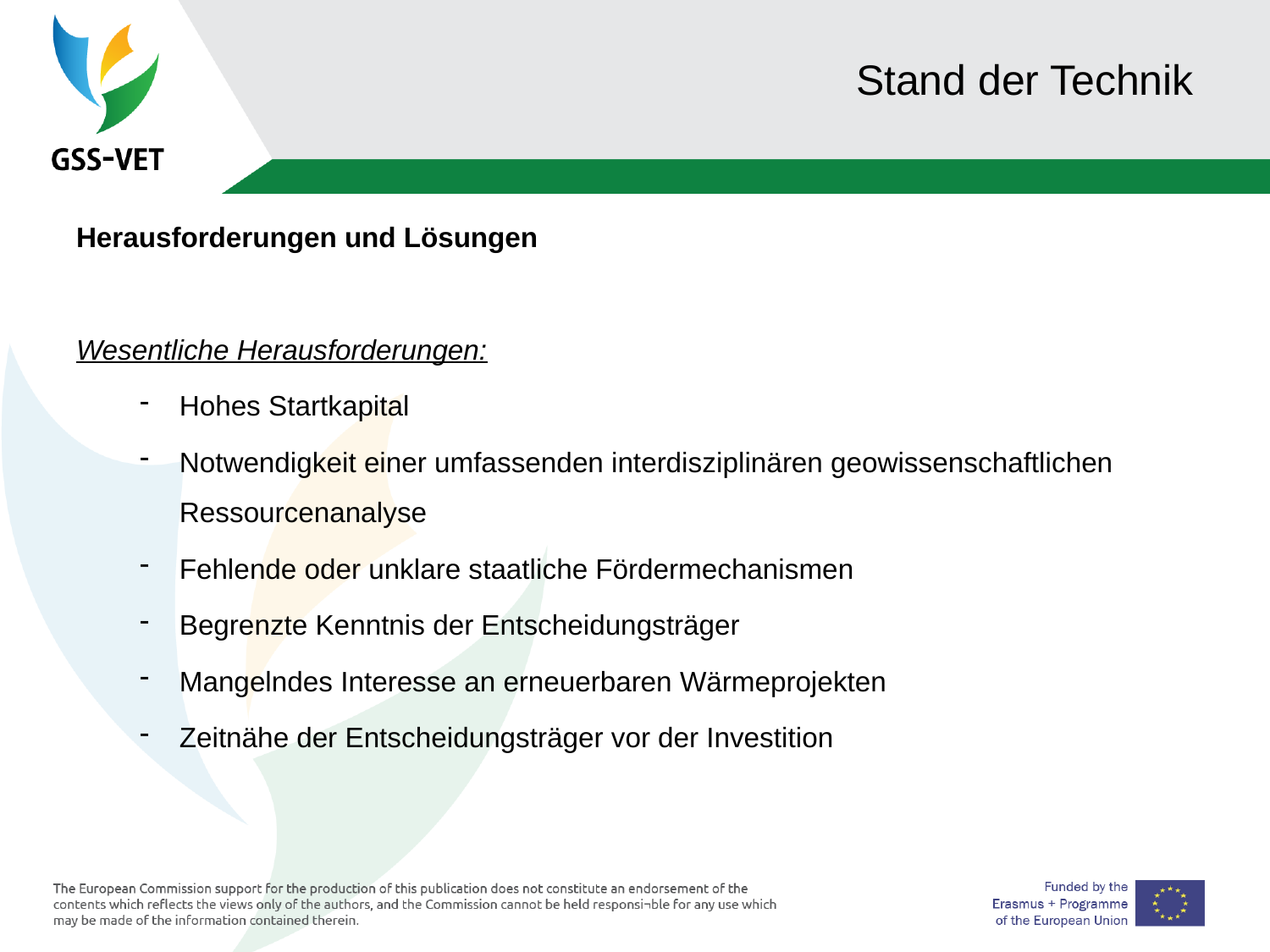

# Stand der Technik
Herausforderungen und Lösungen

Wesentliche Herausforderungen:
Hohes Startkapital
Notwendigkeit einer umfassenden interdisziplinären geowissenschaftlichen Ressourcenanalyse
Fehlende oder unklare staatliche Fördermechanismen
Begrenzte Kenntnis der Entscheidungsträger
Mangelndes Interesse an erneuerbaren Wärmeprojekten
Zeitnähe der Entscheidungsträger vor der Investition